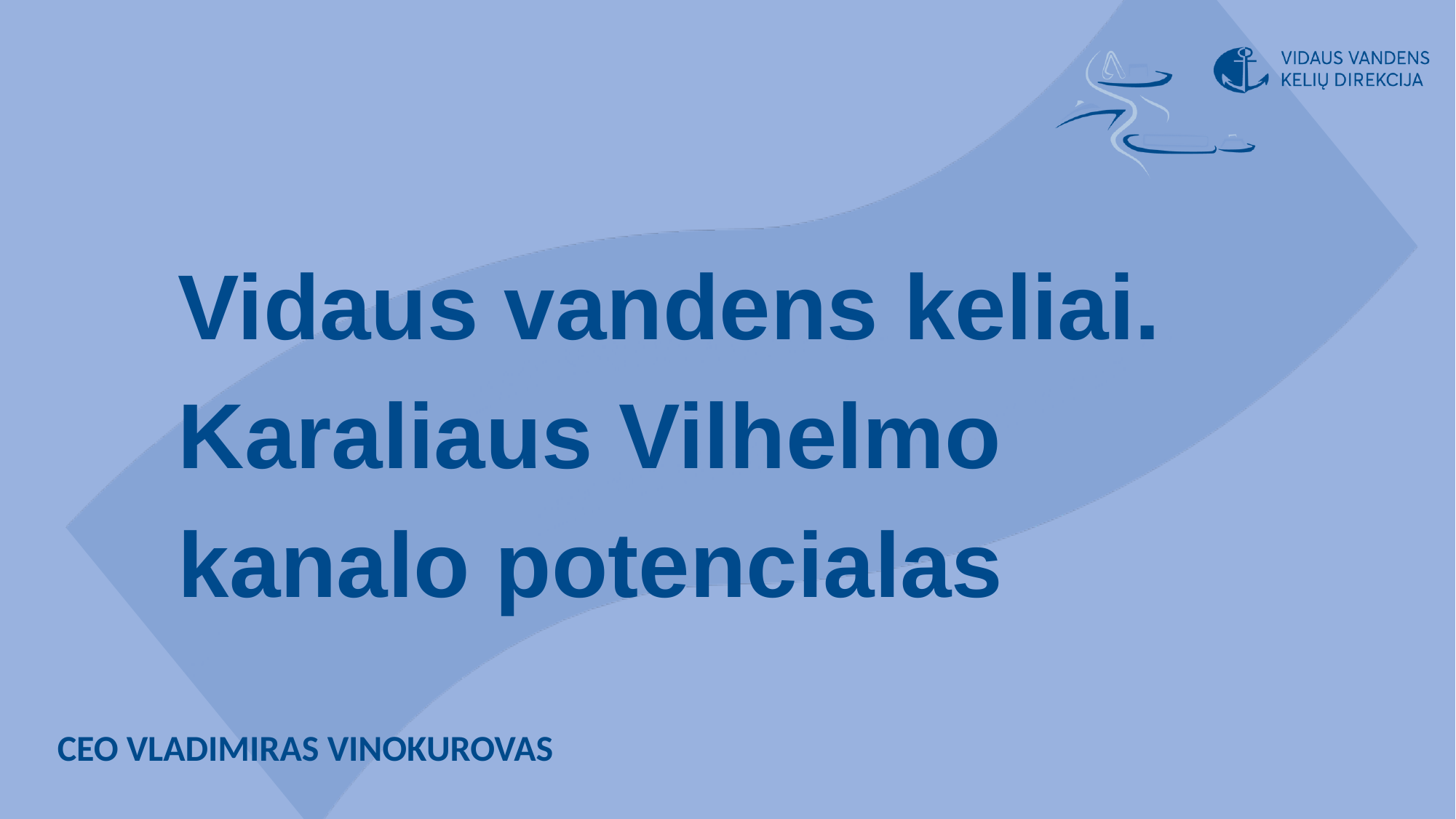

Vidaus vandens keliai.
Karaliaus Vilhelmo kanalo potencialas
CEO VLADIMIRAS VINOKUROVAS